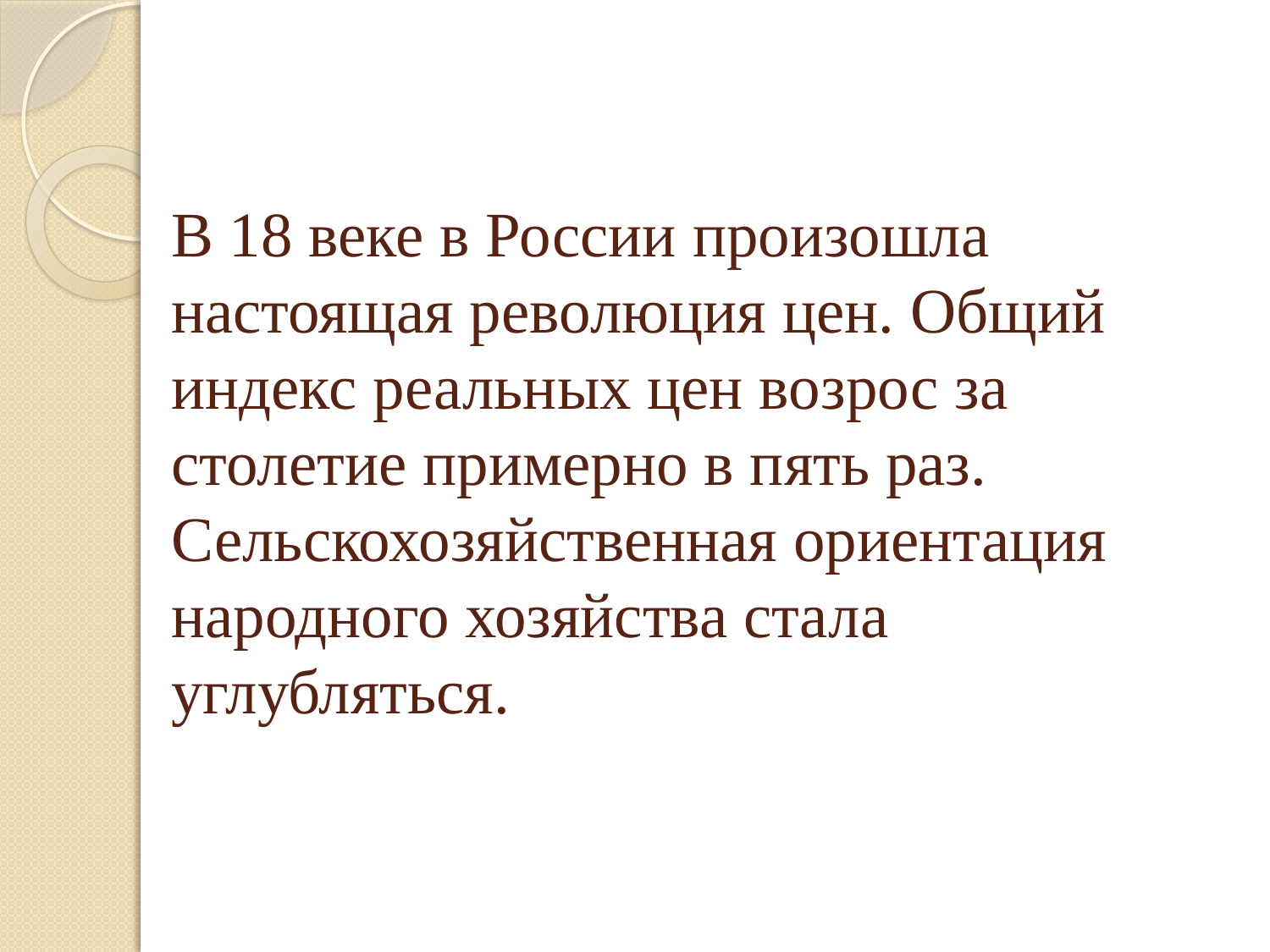

# В 18 веке в России произошла настоящая революция цен. Общий индекс реальных цен возрос за столетие примерно в пять раз. Сельскохозяйственная ориентация народного хозяйства стала углубляться.